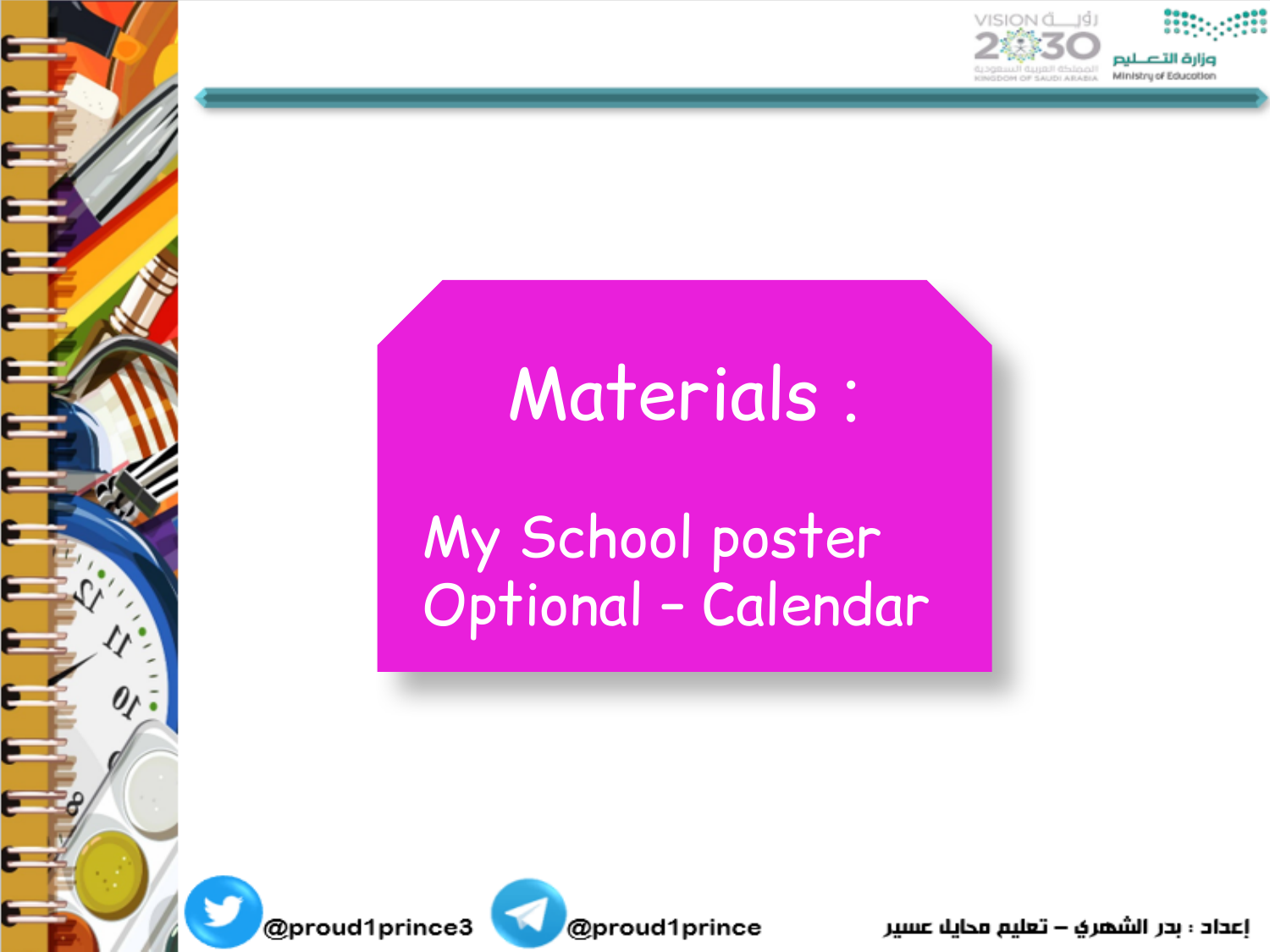

Materials :

My School poster
Optional – Calendar